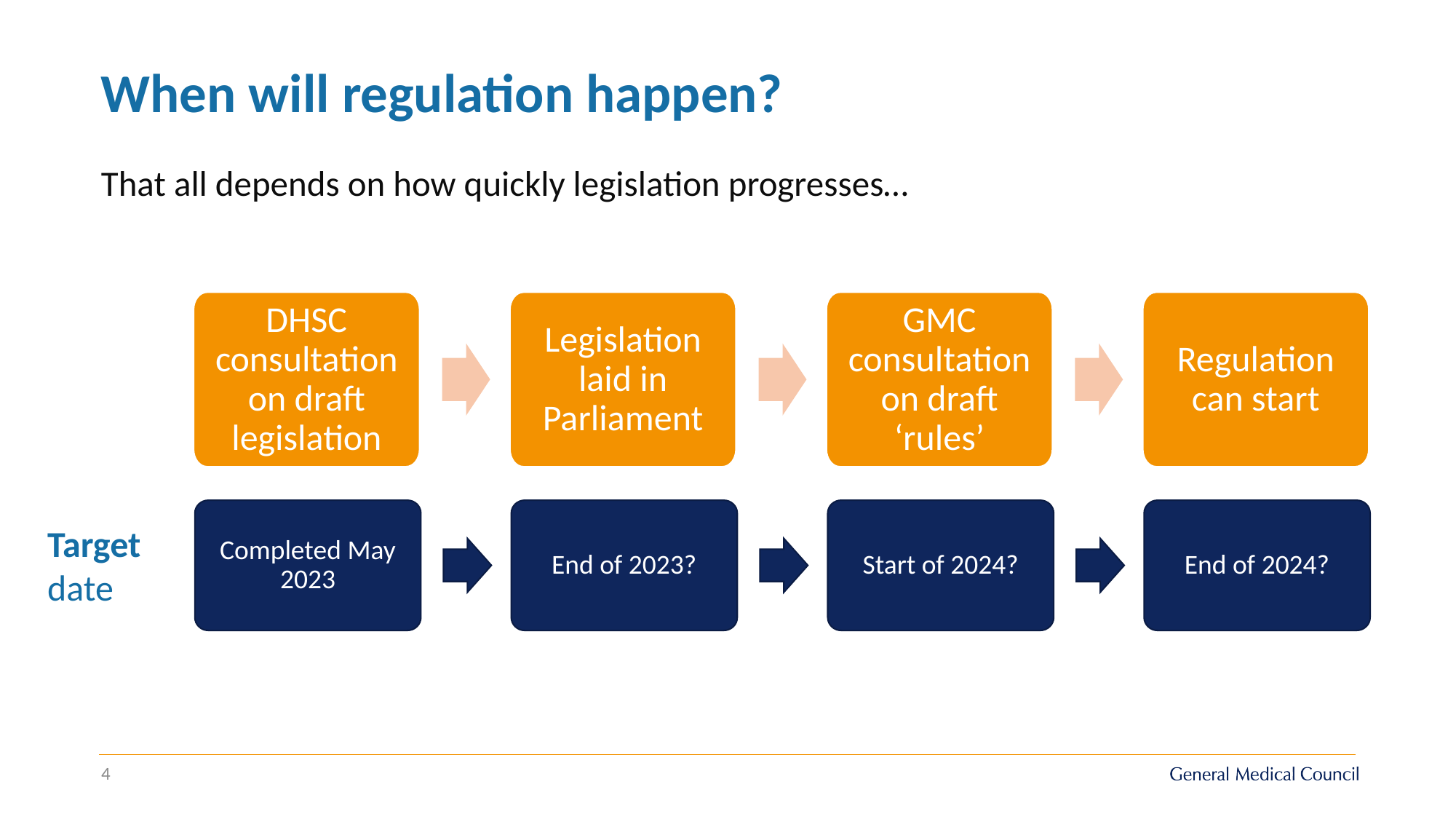

When will regulation happen?
That all depends on how quickly legislation progresses…
DHSC consultation on draft legislation
Legislation laid in Parliament
GMC consultation on draft ‘rules’
Regulation can start

Completed May 2023
End of 2023?
Start of 2024?
End of 2024?

Target date
4